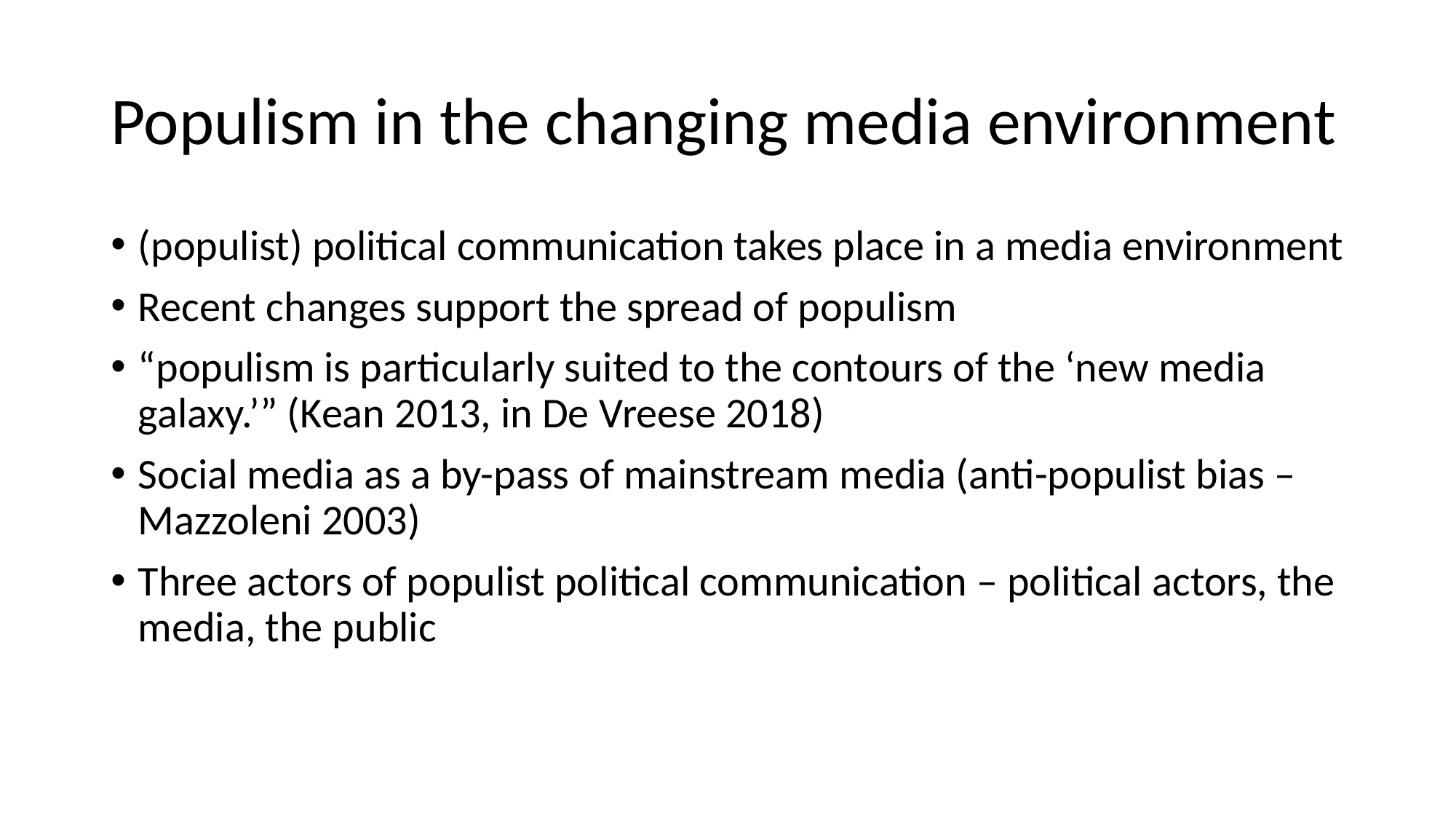

# Populism in the changing media environment
(populist) political communication takes place in a media environment
Recent changes support the spread of populism
“populism is particularly suited to the contours of the ‘new media galaxy.’” (Kean 2013, in De Vreese 2018)
Social media as a by-pass of mainstream media (anti-populist bias – Mazzoleni 2003)
Three actors of populist political communication – political actors, the media, the public